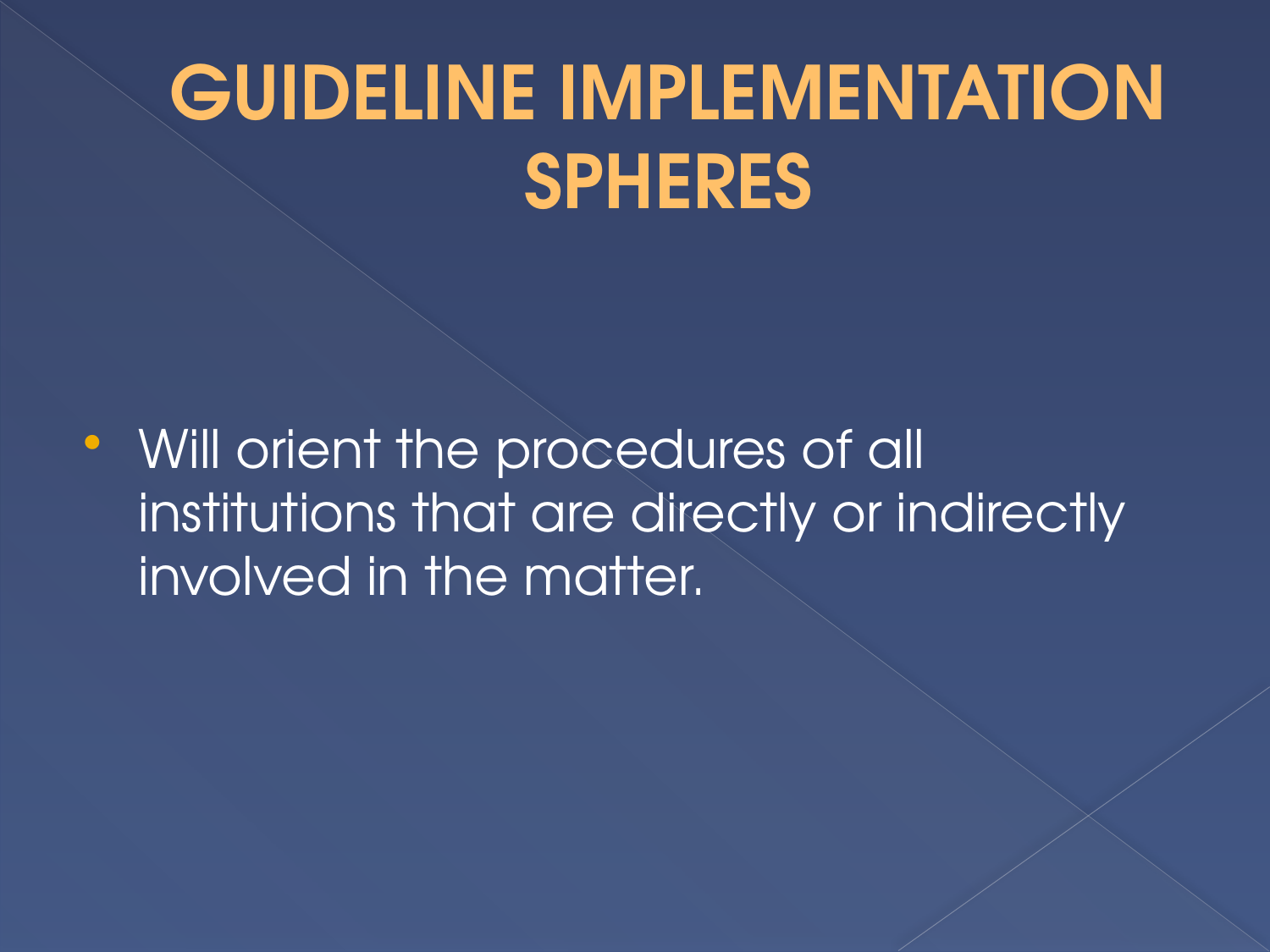

# GUIDELINE IMPLEMENTATION SPHERES

Will orient the procedures of all institutions that are directly or indirectly involved in the matter.